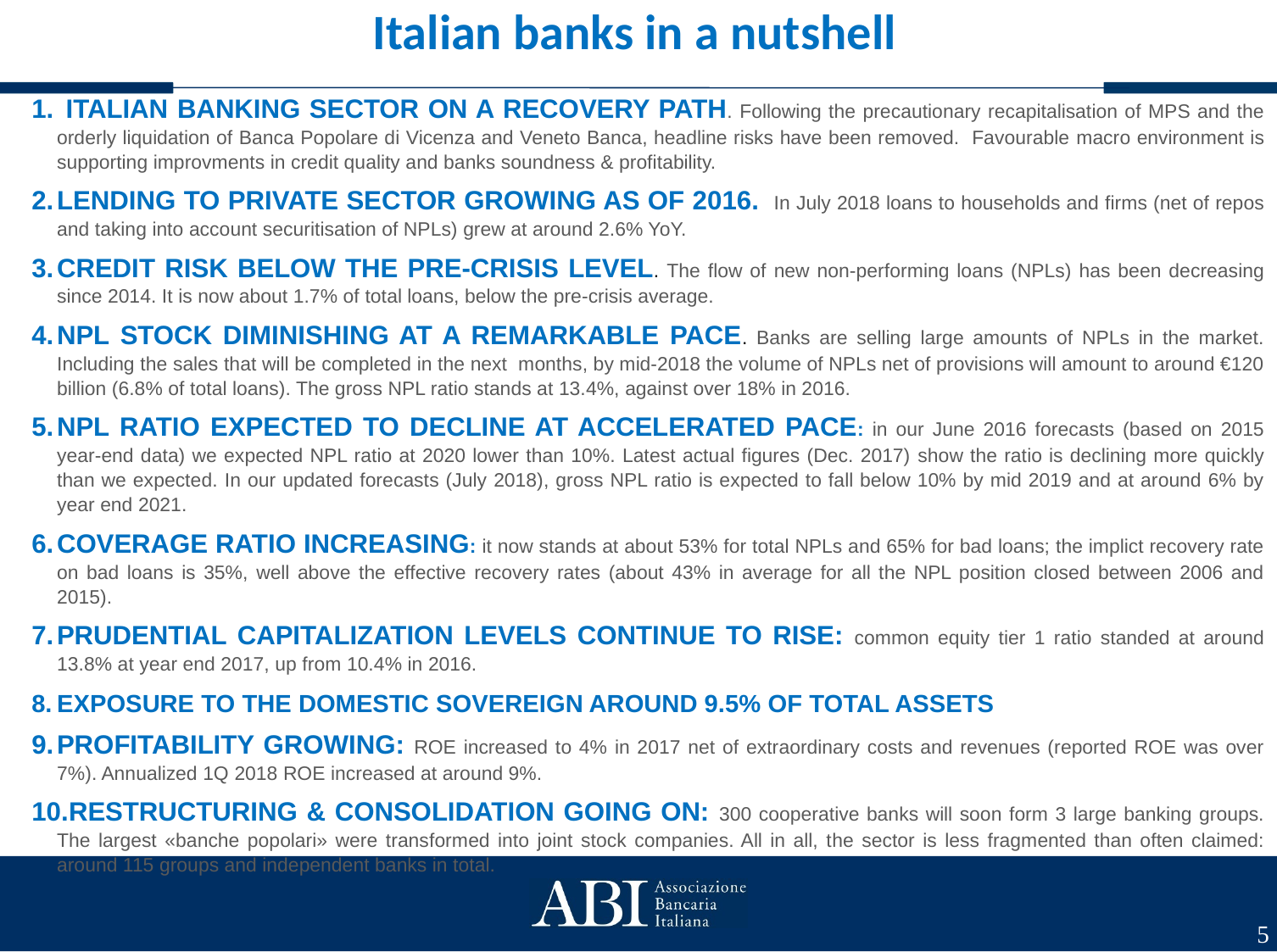

Italian banks in a nutshell

 italian banking Sector on a recovery path. Following the precautionary recapitalisation of MPS and the orderly liquidation of Banca Popolare di Vicenza and Veneto Banca, headline risks have been removed.  Favourable macro environment is supporting improvments in credit quality and banks soundness & profitability.
Lending to private sector growing AS OF 2016.  In July 2018 loans to households and firms (net of repos and taking into account securitisation of NPLs) grew at around 2.6% YoY.
Credit risk below the pre-crisis level. The flow of new non-performing loans (NPLs) has been decreasing since 2014. It is now about 1.7% of total loans, below the pre-crisis average.
NPL stock diminishing at a remarkable pace. Banks are selling large amounts of NPLs in the market. Including the sales that will be completed in the next  months, by mid-2018 the volume of NPLs net of provisions will amount to around €120 billion (6.8% of total loans). The gross NPL ratio stands at 13.4%, against over 18% in 2016.
NPL ratio expected to DECLINE at ACCELERATED PACE: in our June 2016 forecasts (based on 2015 year-end data) we expected NPL ratio at 2020 lower than 10%. Latest actual figures (Dec. 2017) show the ratio is declining more quickly than we expected. In our updated forecasts (July 2018), gross NPL ratio is expected to fall below 10% by mid 2019 and at around 6% by year end 2021.
coverage ratio increasing: it now stands at about 53% for total NPLs and 65% for bad loans; the implict recovery rate on bad loans is 35%, well above the effective recovery rates (about 43% in average for all the NPL position closed between 2006 and 2015).
prudential capitalization levels continue to rise: common equity tier 1 ratio standed at around 13.8% at year end 2017, up from 10.4% in 2016.
Exposure to the domestic sovereign around 9.5% of total assets
Profitability growing: ROE increased to 4% in 2017 net of extraordinary costs and revenues (reported ROE was over 7%). Annualized 1Q 2018 ROE increased at around 9%.
Restructuring & Consolidation going on: 300 cooperative banks will soon form 3 large banking groups. The largest «banche popolari» were transformed into joint stock companies. All in all, the sector is less fragmented than often claimed: around 115 groups and independent banks in total.